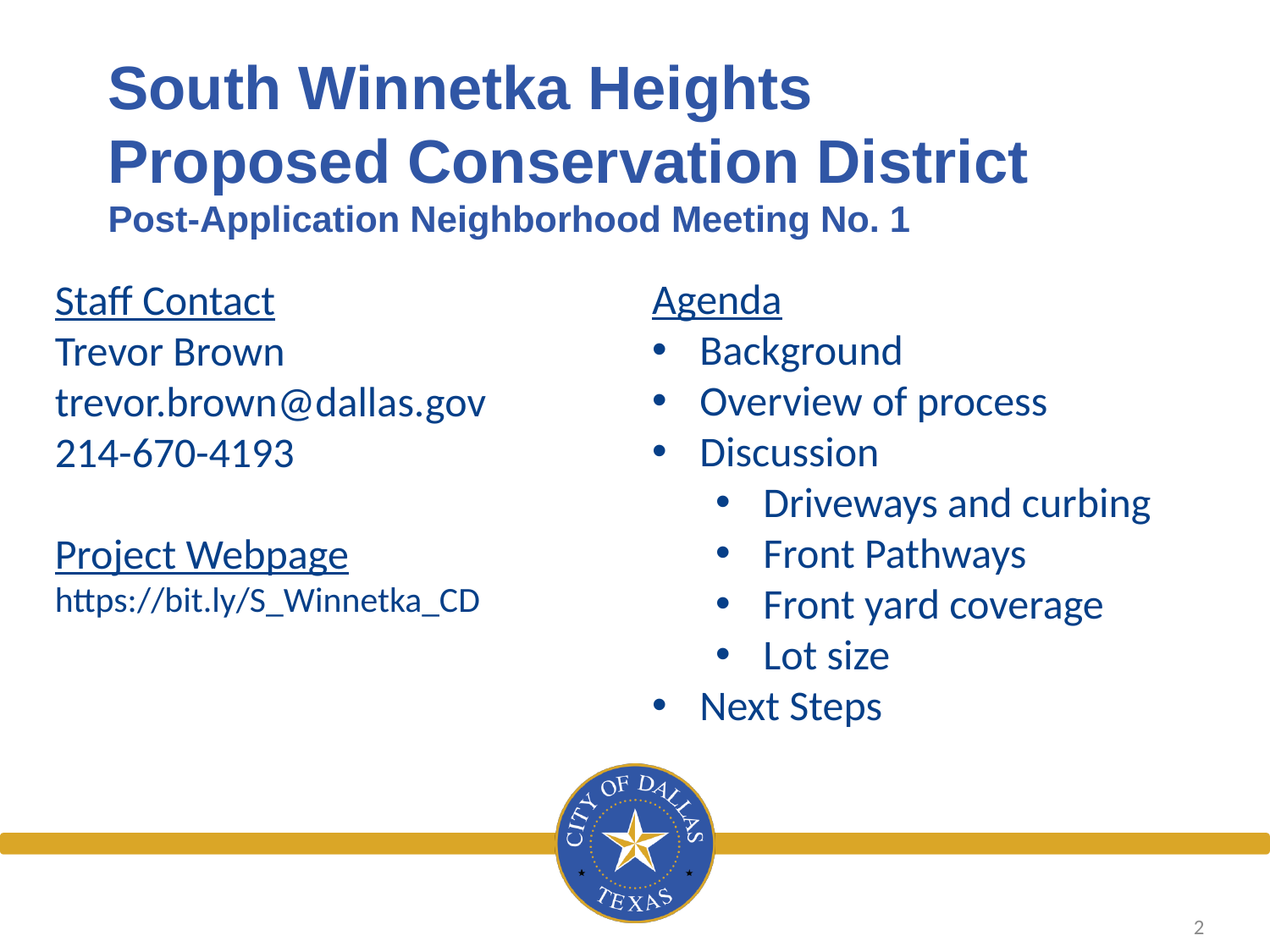

# South Winnetka Heights Proposed Conservation District Post-Application Neighborhood Meeting No. 1
Staff Contact
Trevor Brown
trevor.brown@dallas.gov
214-670-4193

Project Webpage
https://bit.ly/S_Winnetka_CD
Agenda
Background
Overview of process
Discussion
Driveways and curbing
Front Pathways
Front yard coverage
Lot size
Next Steps
2